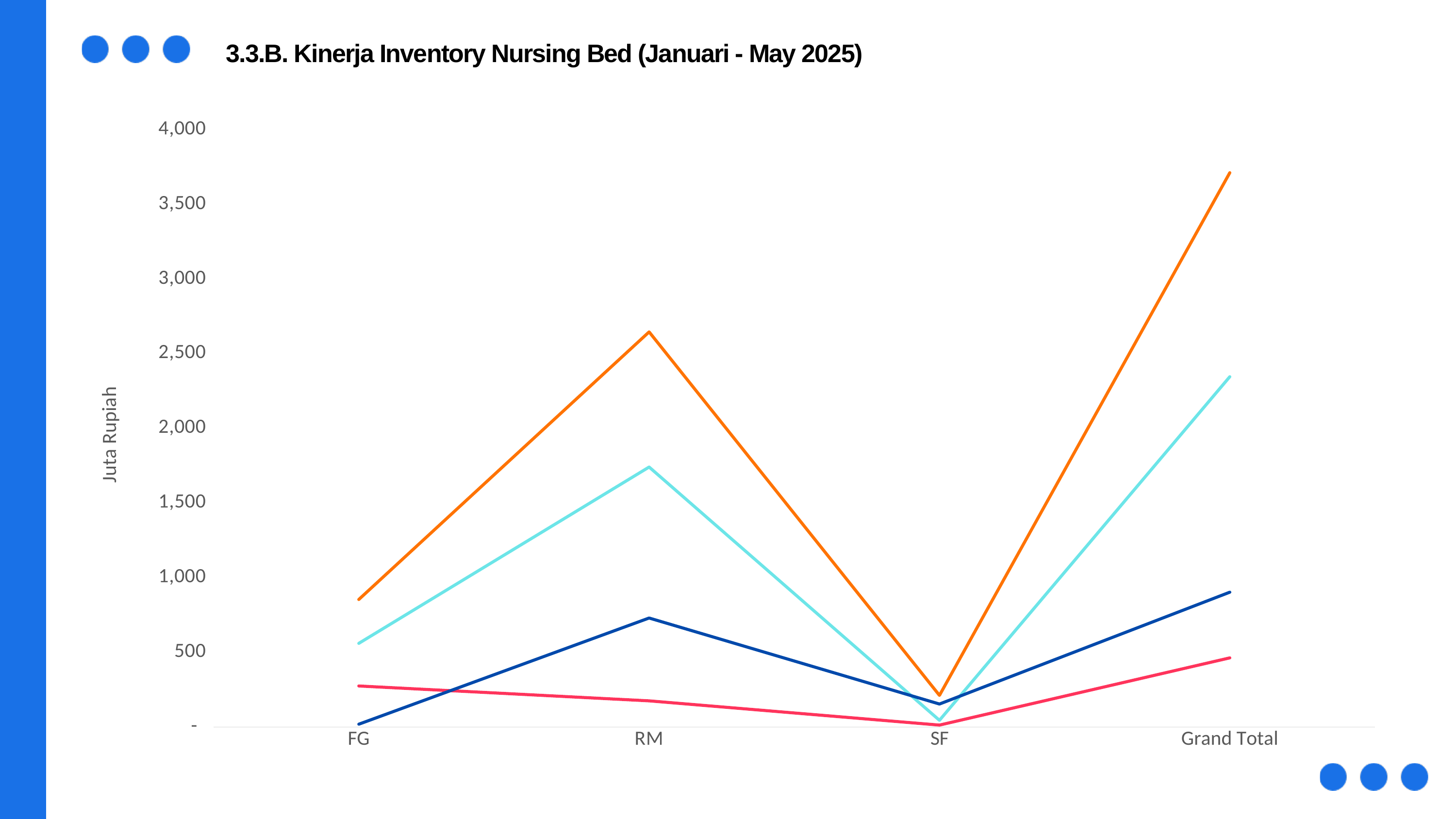

3.3.B. Kinerja Inventory Nursing Bed (Januari - May 2025)

### Chart

| Category | Moving | Slowmoving | Unmoving | Grand Total |
|---|---|---|---|---|
|  FG  | 559.957798 | 274.734808 | 18.876618 | 853.569224 |
| RM | 1740.205808 | 175.170975 | 729.610221 | 2644.987004 |
| SF | 45.025862 | 12.95469 | 153.927101 | 211.907653 |
| Grand Total | 2345.189468 | 462.860473 | 902.41394 | 3710.463881 |